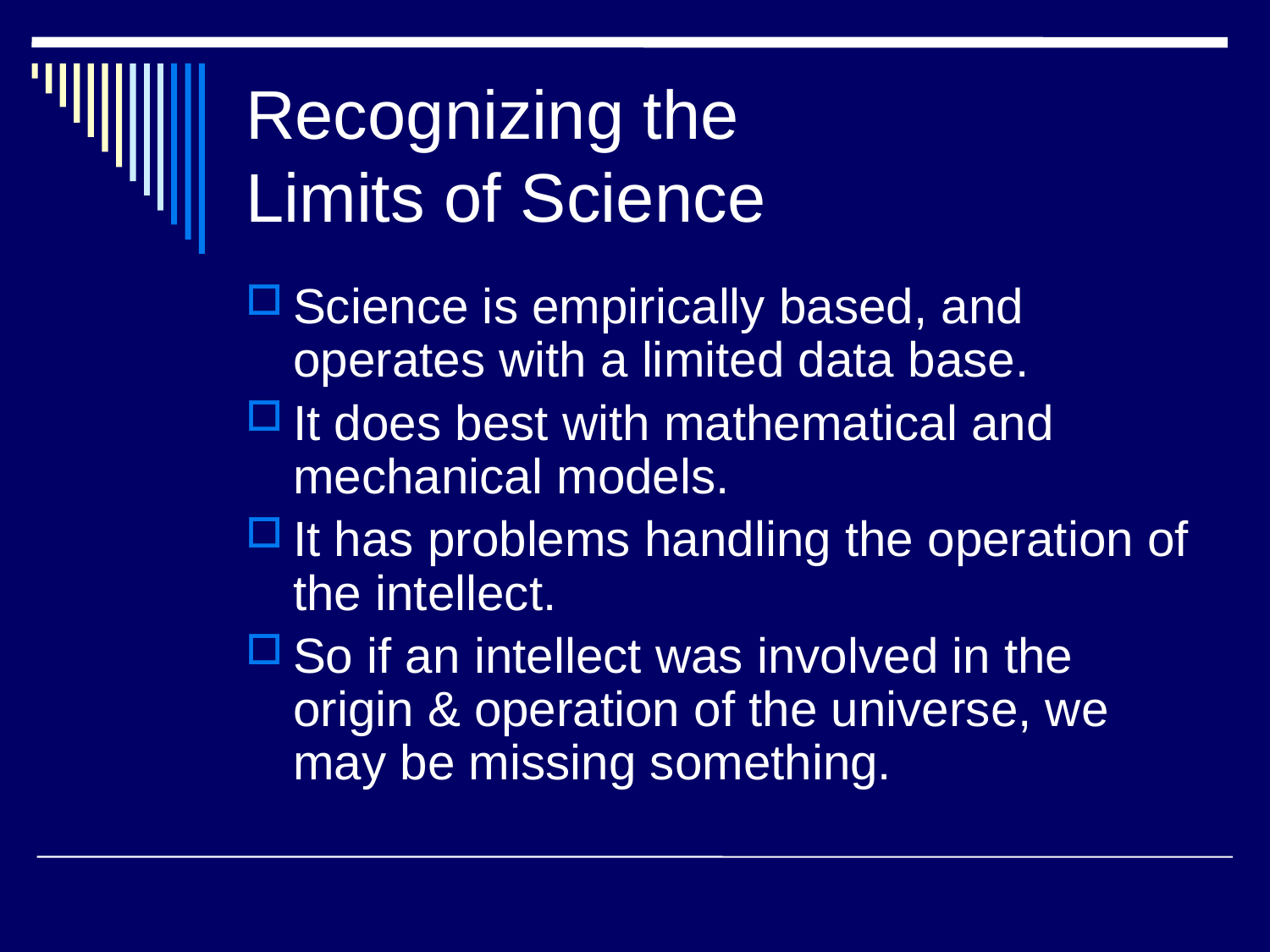

# Recognizing the Limits of Science
Science is empirically based, and operates with a limited data base.
It does best with mathematical and mechanical models.
It has problems handling the operation of the intellect.
So if an intellect was involved in the origin & operation of the universe, we may be missing something.